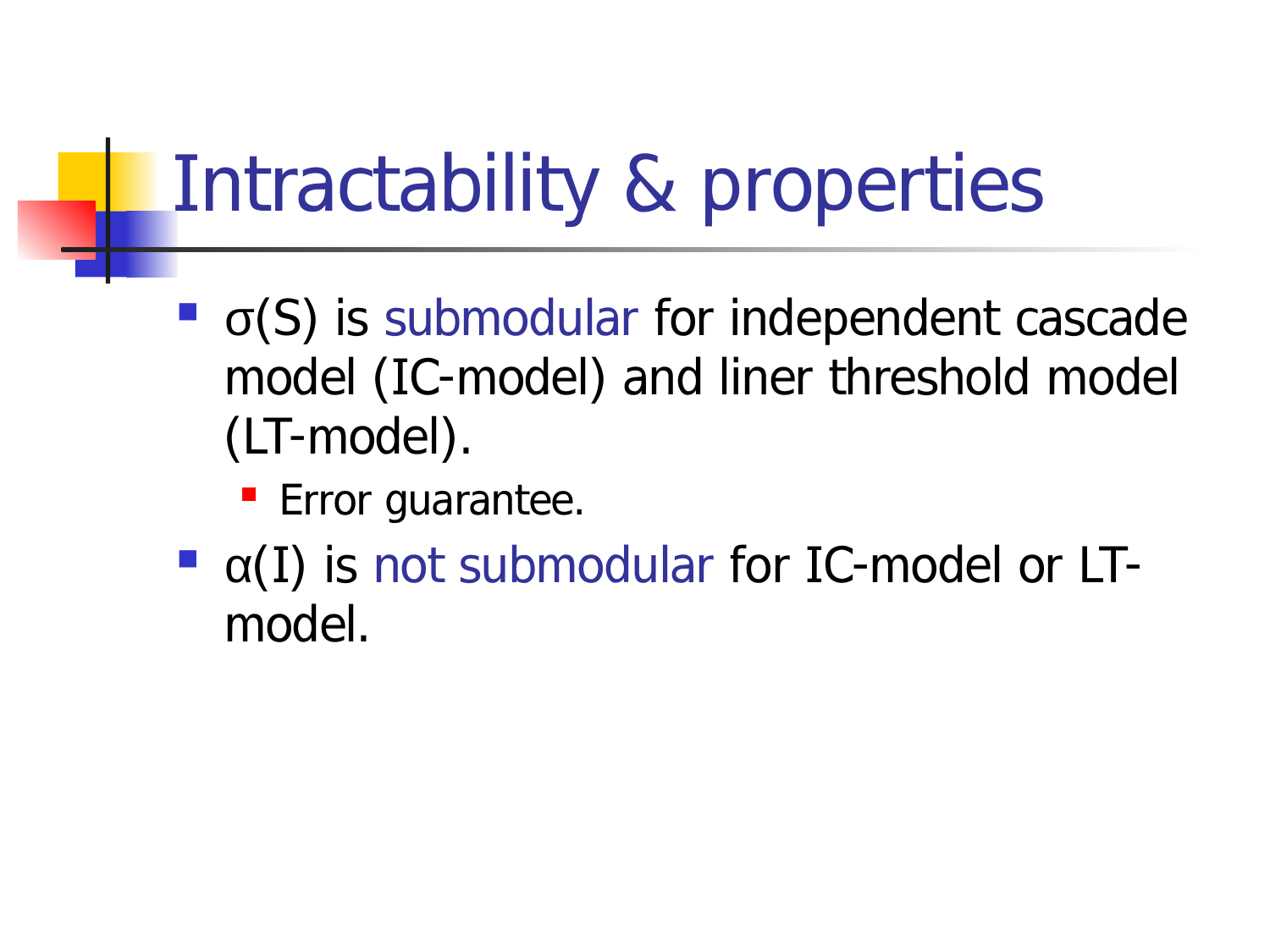

# Intractability & properties
σ(S) is submodular for independent cascade model (IC-model) and liner threshold model (LT-model).
Error guarantee.
α(I) is not submodular for IC-model or LT-model.